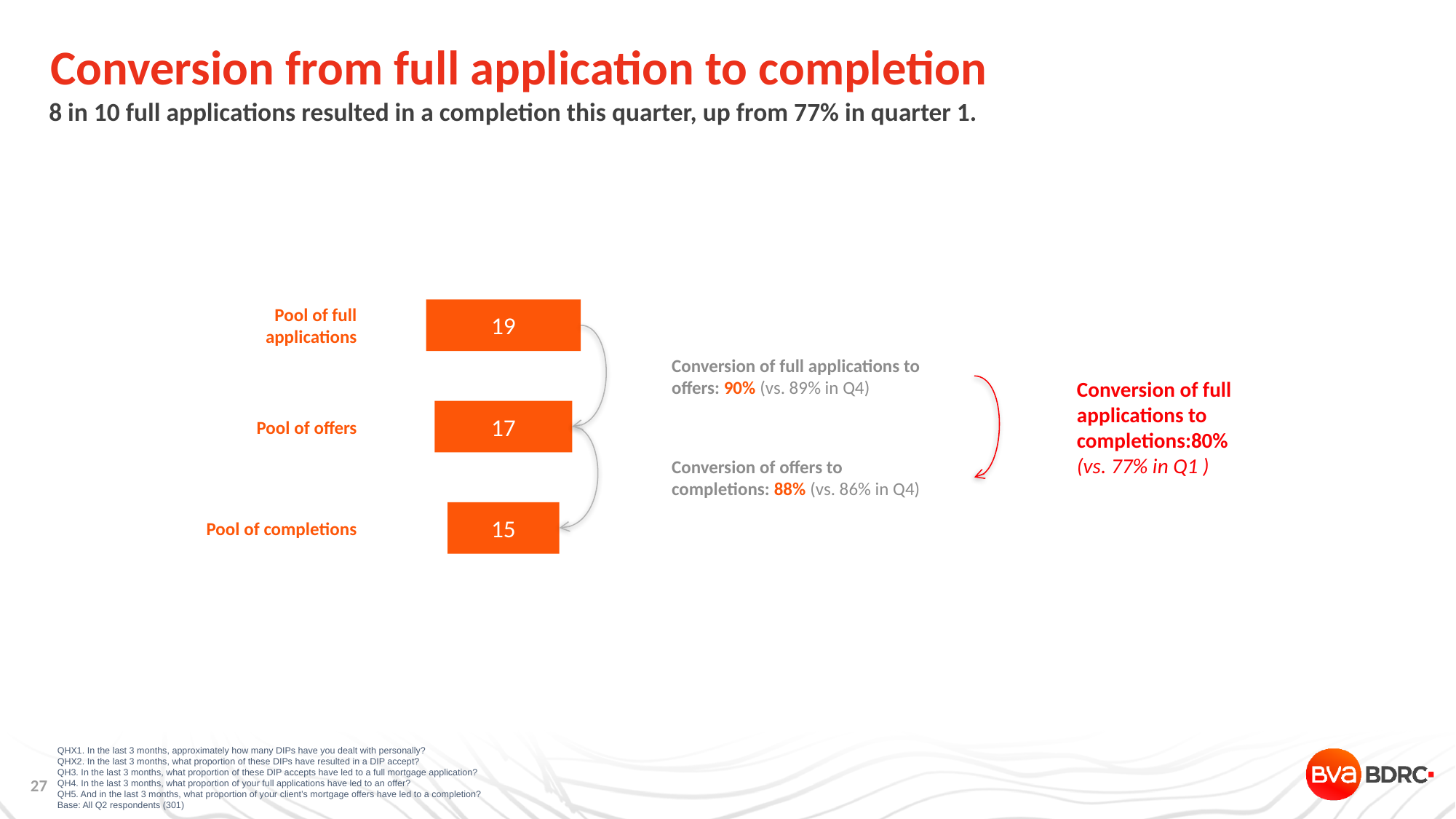

# Conversion from full application to completion
8 in 10 full applications resulted in a completion this quarter, up from 77% in quarter 1.
Pool of full applications
Pool of offers
Pool of completions
19
Conversion of full applications to offers: 90% (vs. 89% in Q4)
Conversion of offers to
completions: 88% (vs. 86% in Q4)
17
Conversion of full applications to completions:80%
(vs. 77% in Q1 )
15
QHX1. In the last 3 months, approximately how many DIPs have you dealt with personally?
QHX2. In the last 3 months, what proportion of these DIPs have resulted in a DIP accept?
QH3. In the last 3 months, what proportion of these DIP accepts have led to a full mortgage application?
QH4. In the last 3 months, what proportion of your full applications have led to an offer?
QH5. And in the last 3 months, what proportion of your client’s mortgage offers have led to a completion?
Base: All Q2 respondents (301)